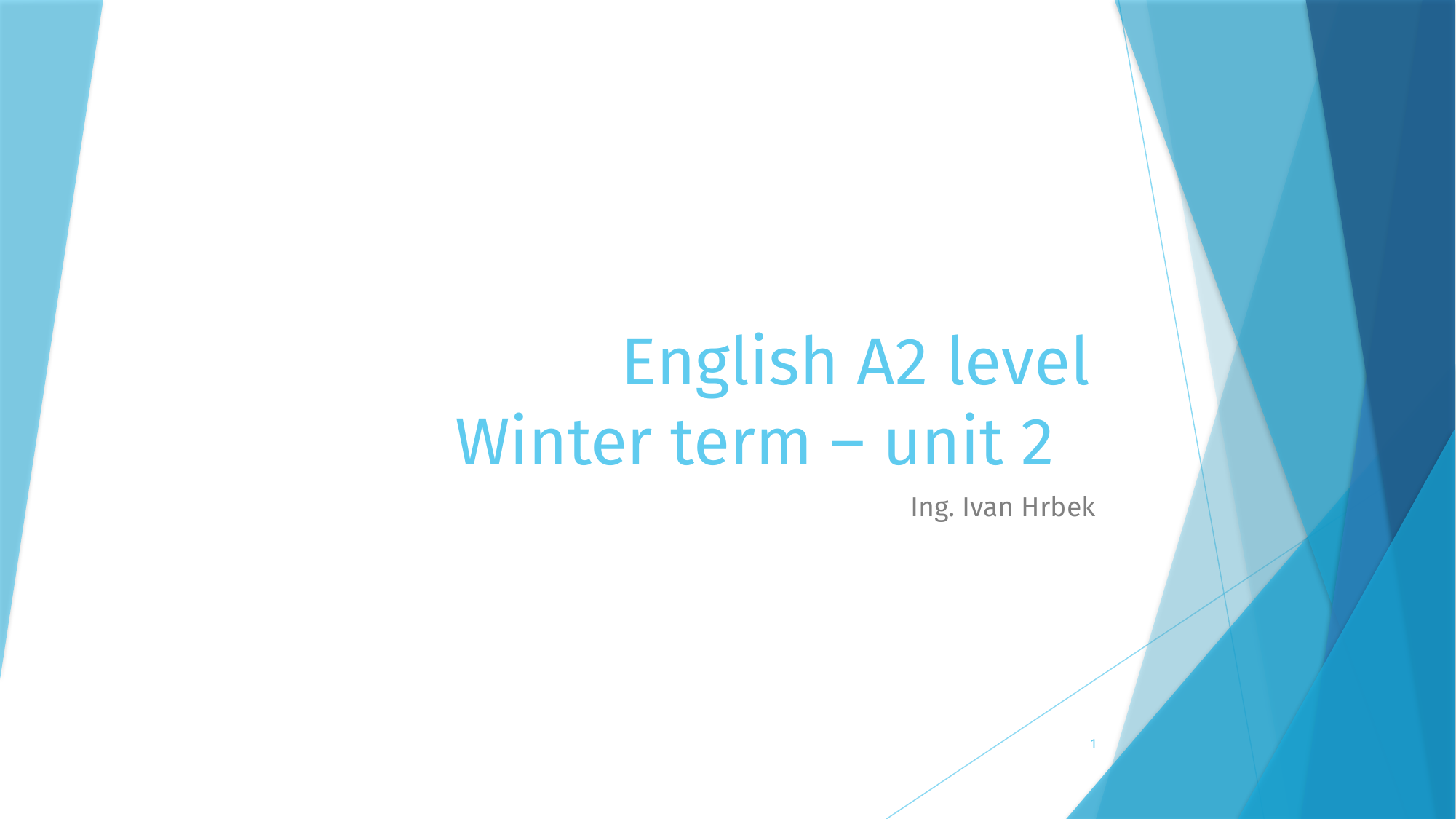

# English A2 level Winter term – unit 2
Ing. Ivan Hrbek
1